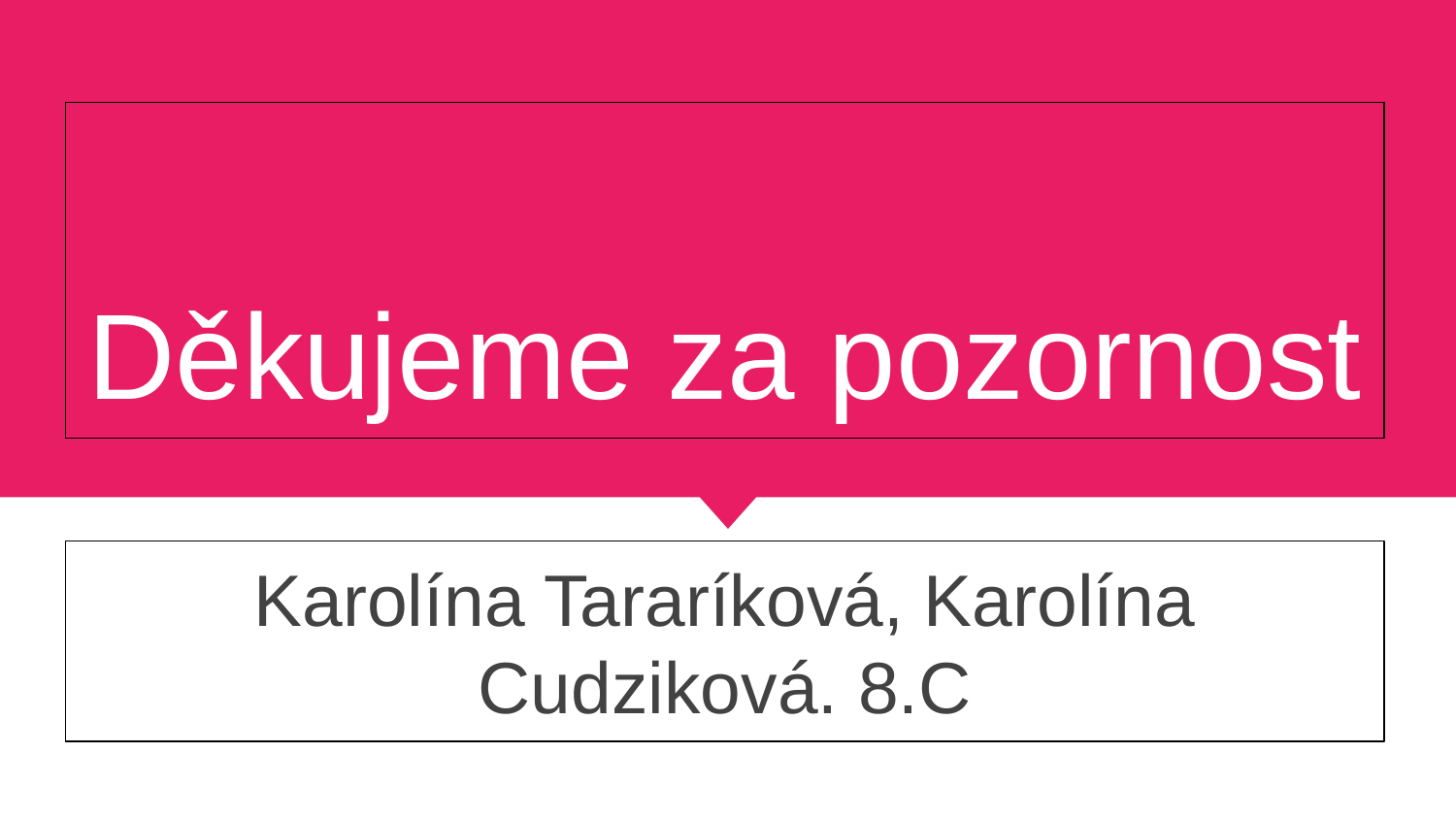

# Děkujeme za pozornost
Karolína Tararíková, Karolína Cudziková. 8.C